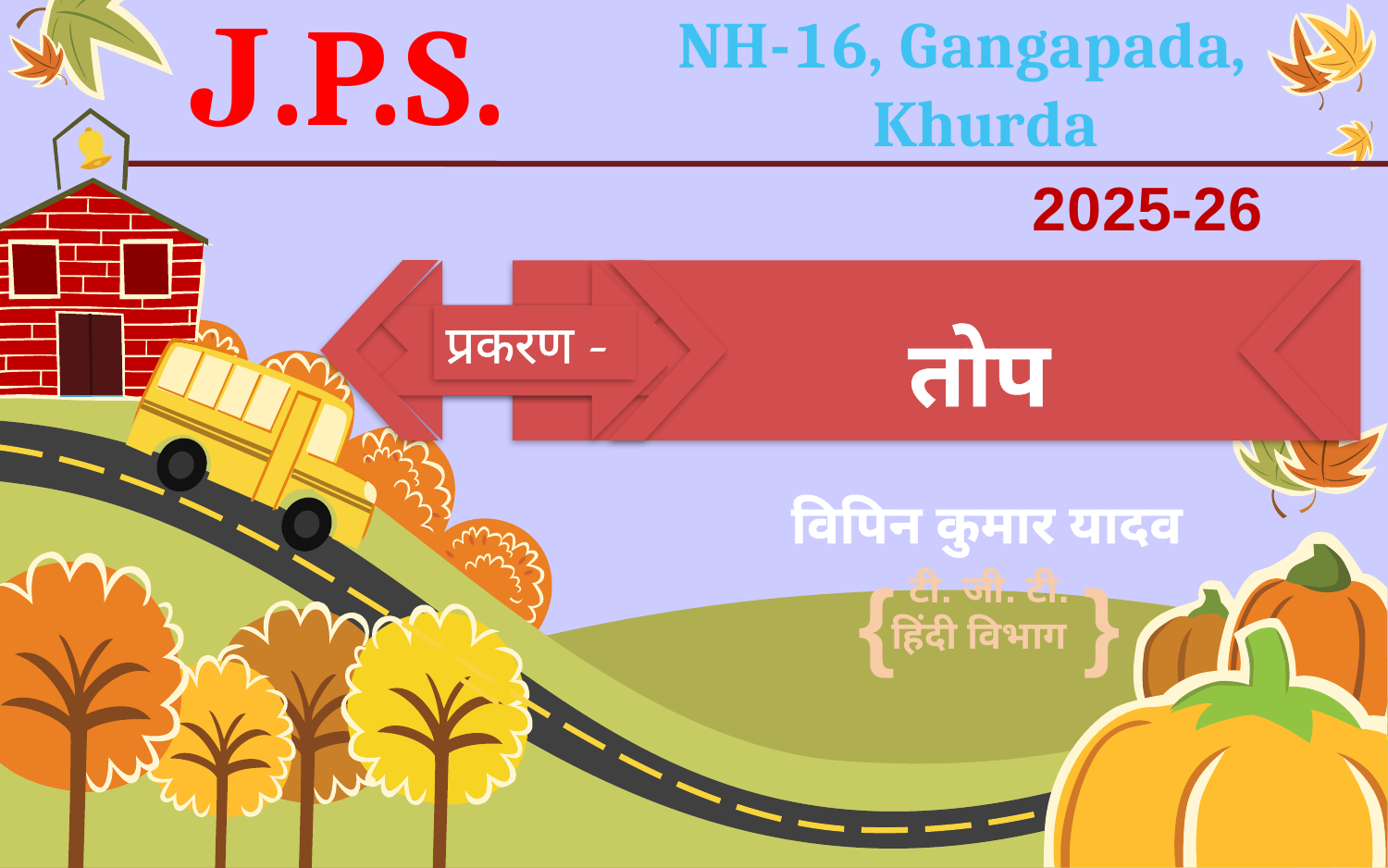

J.P.S.
NH-16, Gangapada,
Khurda
2025-26

प्रकरण -
तोप
विपिन कुमार यादव
{       }
टी. जी. टी.
हिंदी विभाग